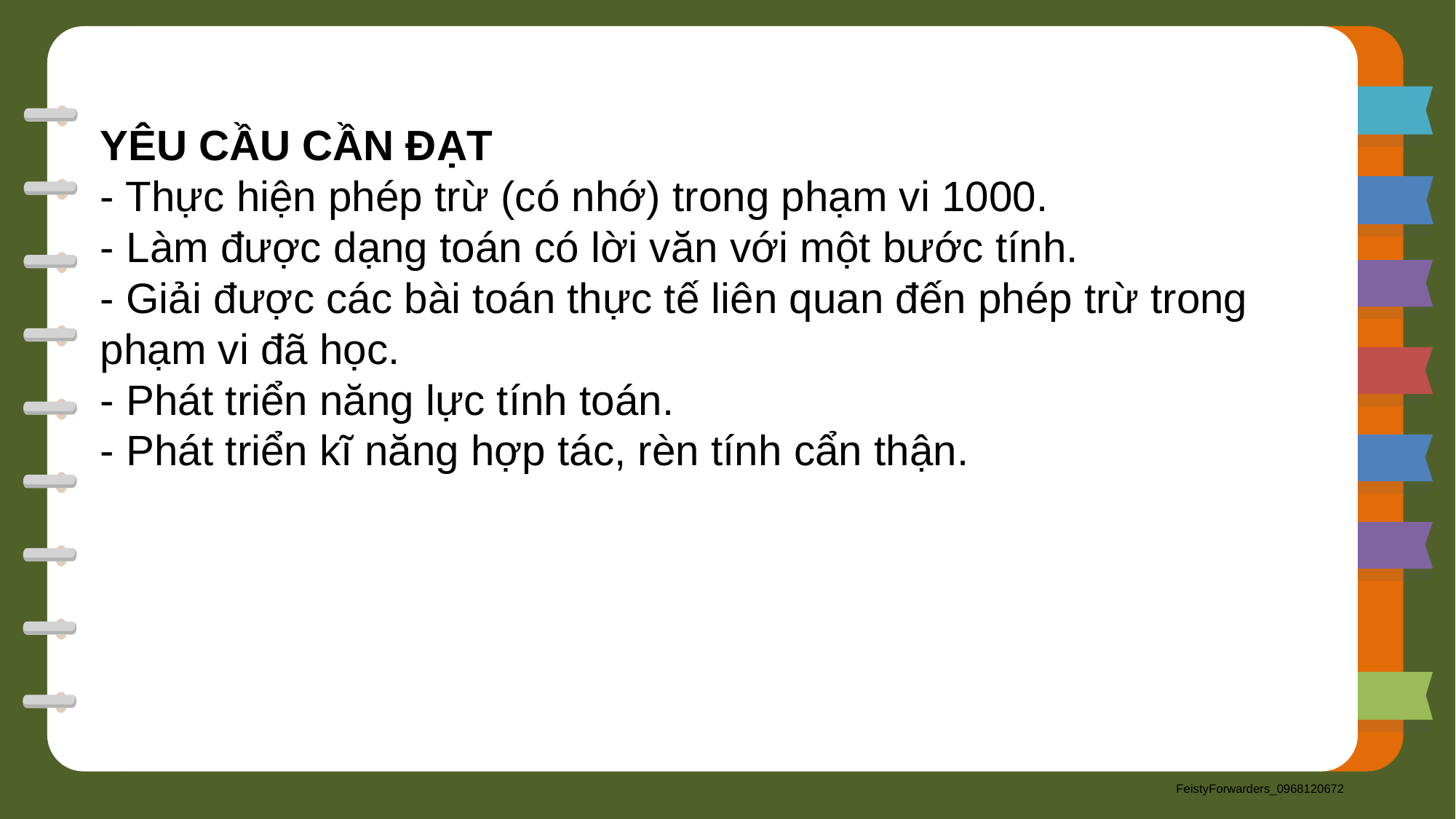

YÊU CẦU CẦN ĐẠT
- Thực hiện phép trừ (có nhớ) trong phạm vi 1000.
- Làm được dạng toán có lời văn với một bước tính.
- Giải được các bài toán thực tế liên quan đến phép trừ trong phạm vi đã học.
- Phát triển năng lực tính toán.
- Phát triển kĩ năng hợp tác, rèn tính cẩn thận.